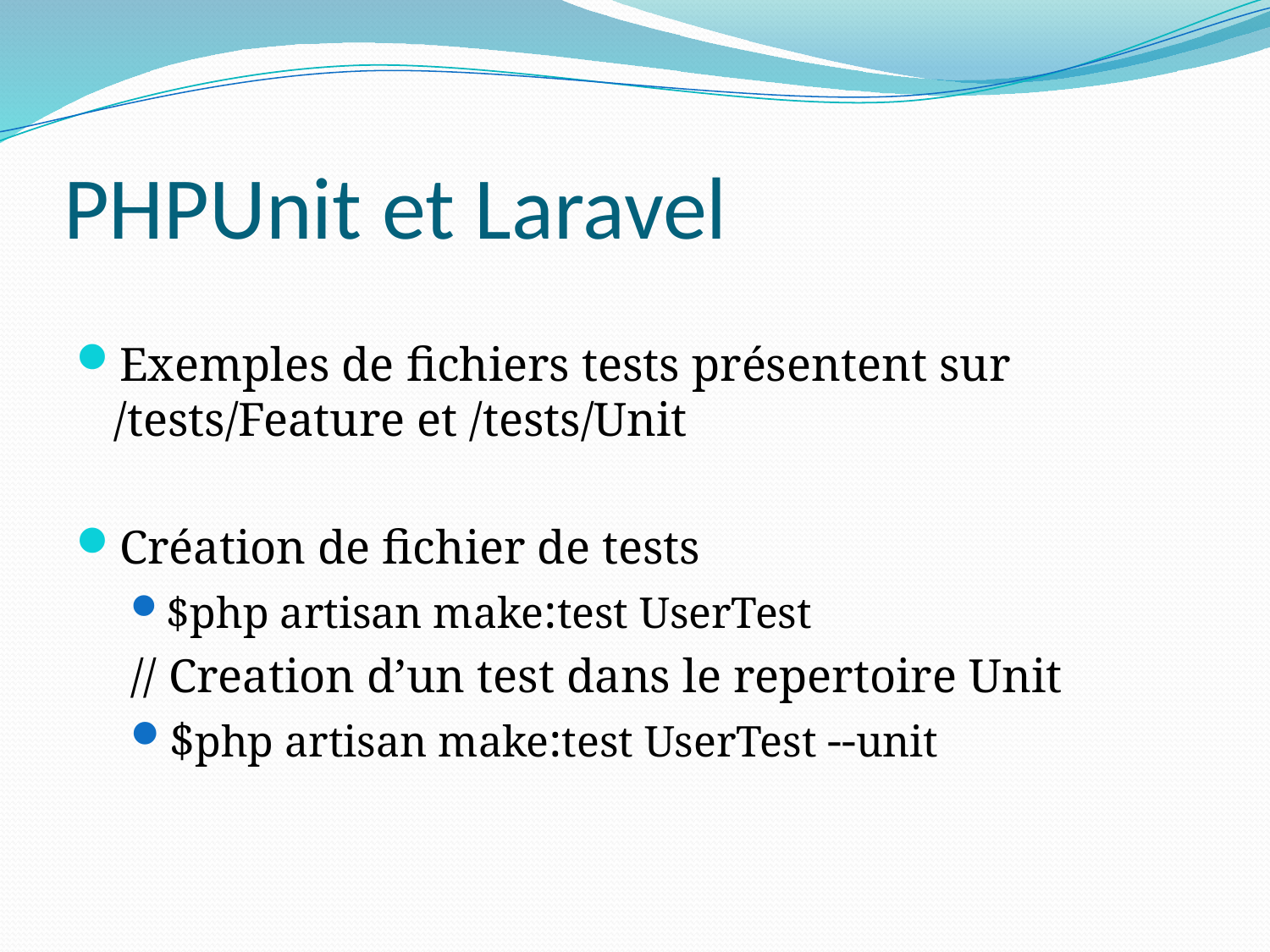

# PHPUnit et Laravel

Exemples de fichiers tests présentent sur /tests/Feature et /tests/Unit

Création de fichier de tests
$php artisan make:test UserTest
// Creation d’un test dans le repertoire Unit
$php artisan make:test UserTest --unit